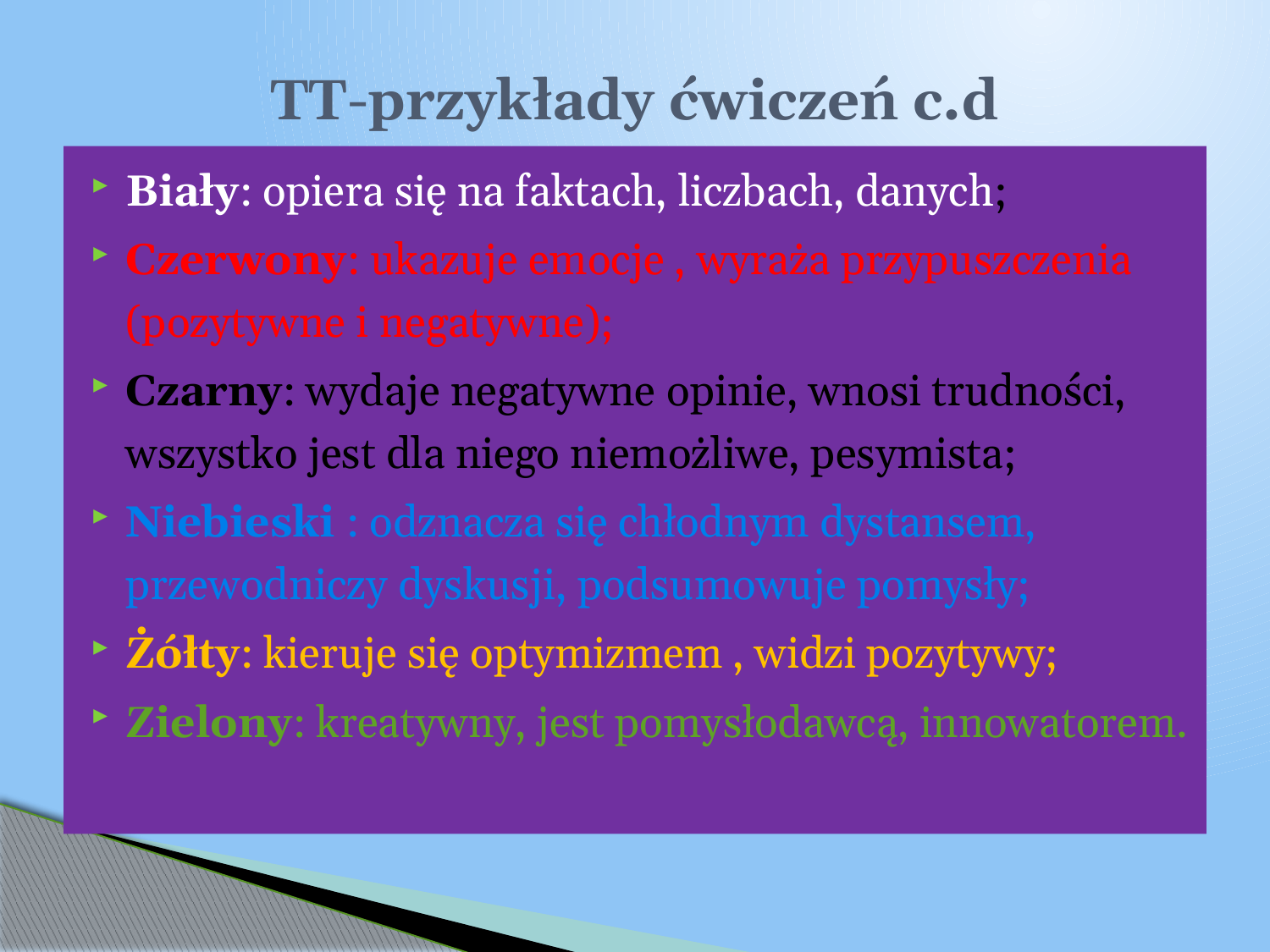

# TT-przykłady ćwiczeń c.d
Biały: opiera się na faktach, liczbach, danych;
Czerwony: ukazuje emocje , wyraża przypuszczenia (pozytywne i negatywne);
Czarny: wydaje negatywne opinie, wnosi trudności, wszystko jest dla niego niemożliwe, pesymista;
Niebieski : odznacza się chłodnym dystansem, przewodniczy dyskusji, podsumowuje pomysły;
Żółty: kieruje się optymizmem , widzi pozytywy;
Zielony: kreatywny, jest pomysłodawcą, innowatorem.